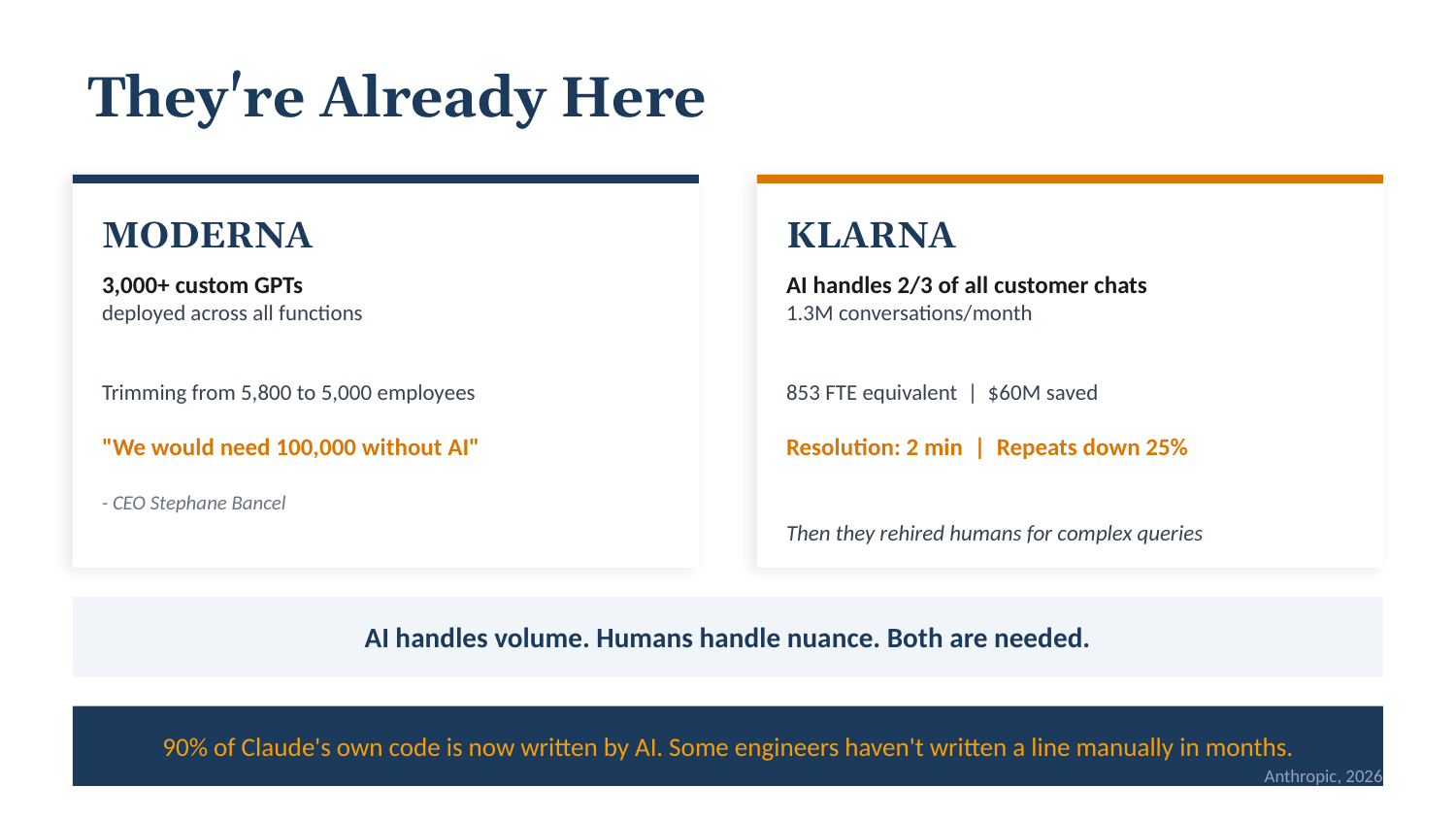

They're Already Here

MODERNA
KLARNA
3,000+ custom GPTs
deployed across all functions

Trimming from 5,800 to 5,000 employees

"We would need 100,000 without AI"

- CEO Stephane Bancel
AI handles 2/3 of all customer chats
1.3M conversations/month

853 FTE equivalent  |  $60M saved

Resolution: 2 min  |  Repeats down 25%

Then they rehired humans for complex queries

AI handles volume. Humans handle nuance. Both are needed.

90% of Claude's own code is now written by AI. Some engineers haven't written a line manually in months.
Anthropic, 2026